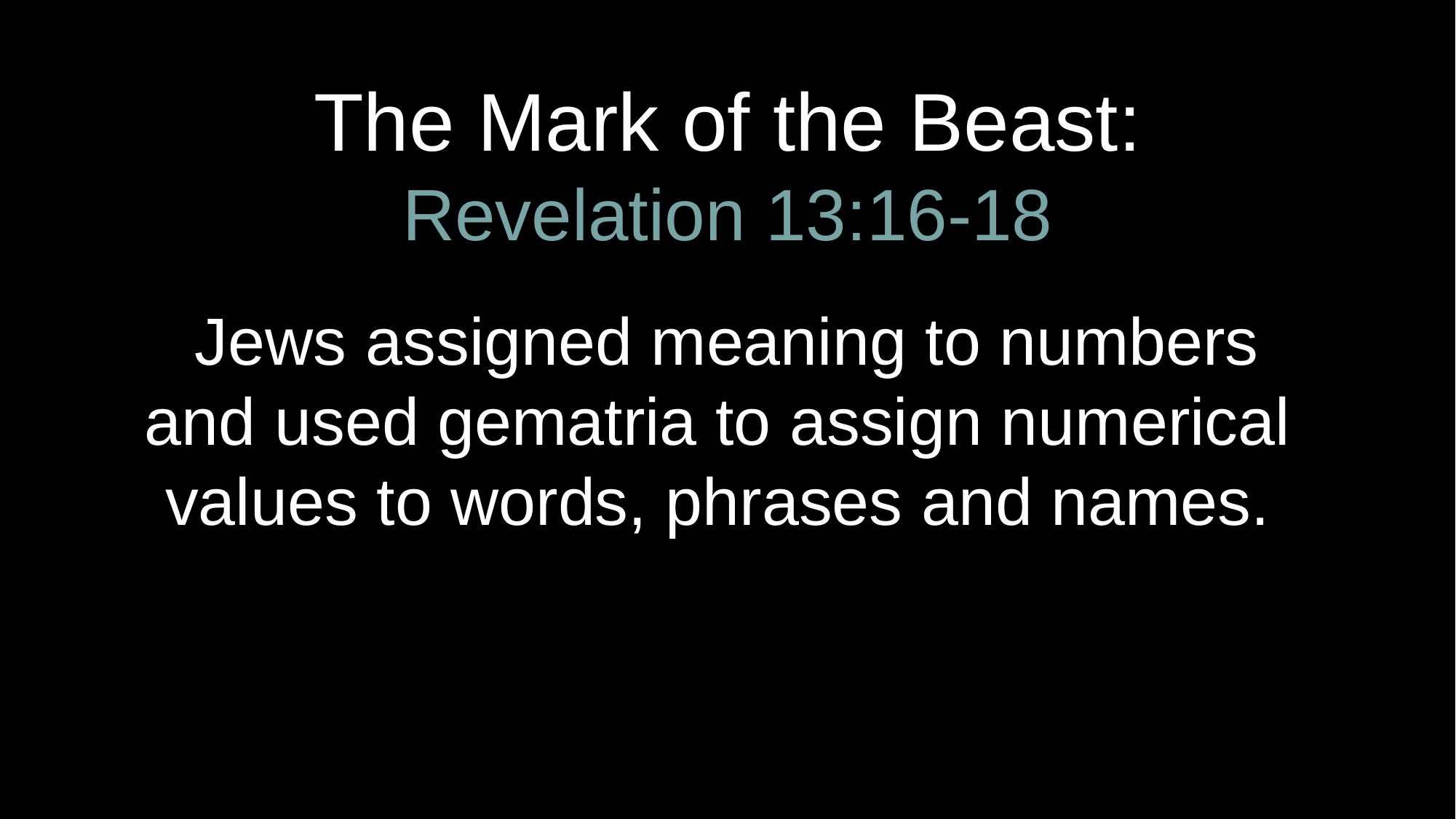

The Mark of the Beast:
Revelation 13:16-18

Jews assigned meaning to numbers
and used gematria to assign numerical
values to words, phrases and names.